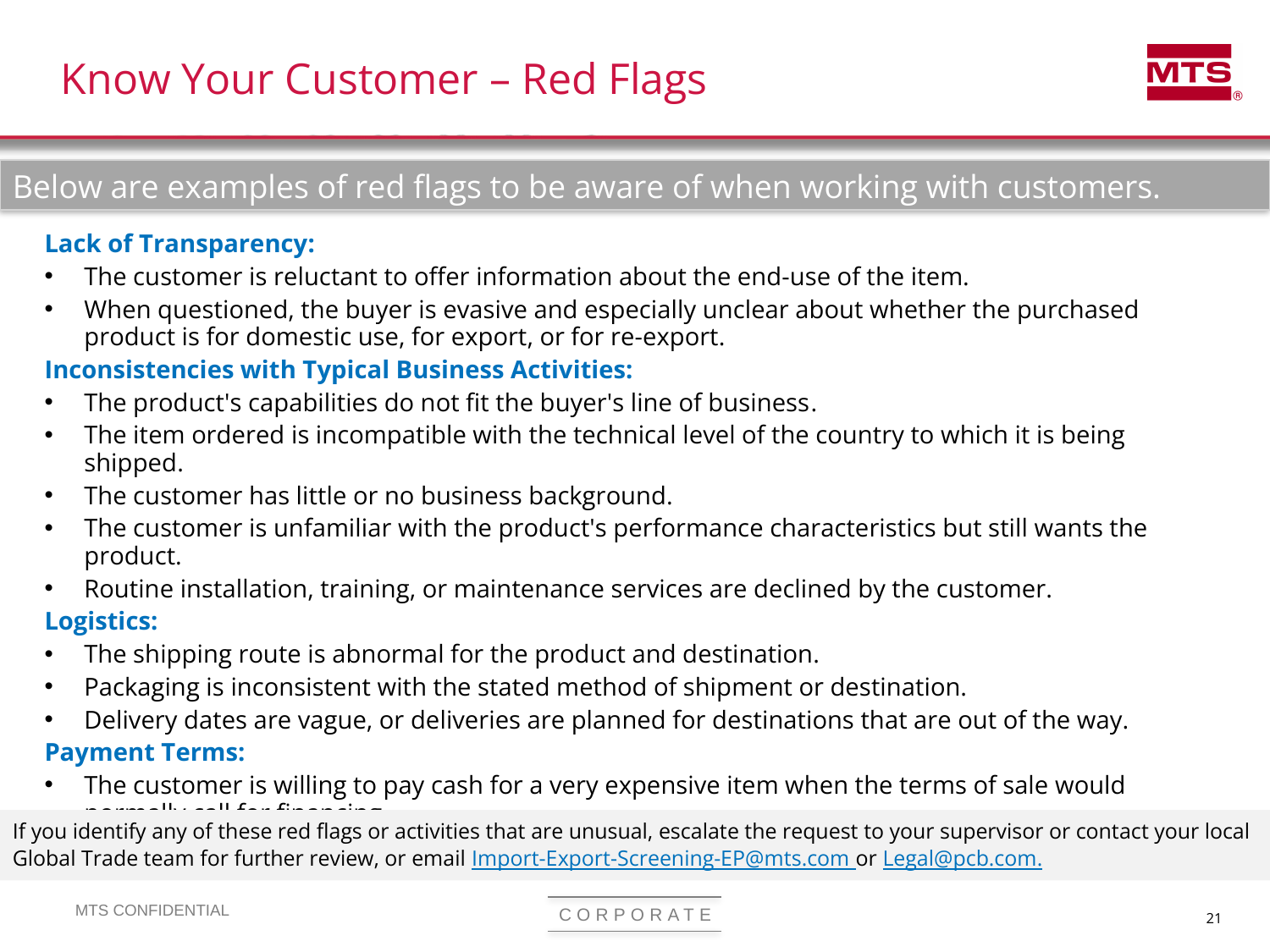

# Know Your Customer – Red Flags
Below are examples of red flags to be aware of when working with customers.
Lack of Transparency:
The customer is reluctant to offer information about the end-use of the item.
When questioned, the buyer is evasive and especially unclear about whether the purchased product is for domestic use, for export, or for re-export.
Inconsistencies with Typical Business Activities:
The product's capabilities do not fit the buyer's line of business.
The item ordered is incompatible with the technical level of the country to which it is being shipped.
The customer has little or no business background.
The customer is unfamiliar with the product's performance characteristics but still wants the product.
Routine installation, training, or maintenance services are declined by the customer.
Logistics:
The shipping route is abnormal for the product and destination.
Packaging is inconsistent with the stated method of shipment or destination.
Delivery dates are vague, or deliveries are planned for destinations that are out of the way.
Payment Terms:
The customer is willing to pay cash for a very expensive item when the terms of sale would normally call for financing.
If you identify any of these red flags or activities that are unusual, escalate the request to your supervisor or contact your local Global Trade team for further review, or email Import-Export-Screening-EP@mts.com or Legal@pcb.com.
21